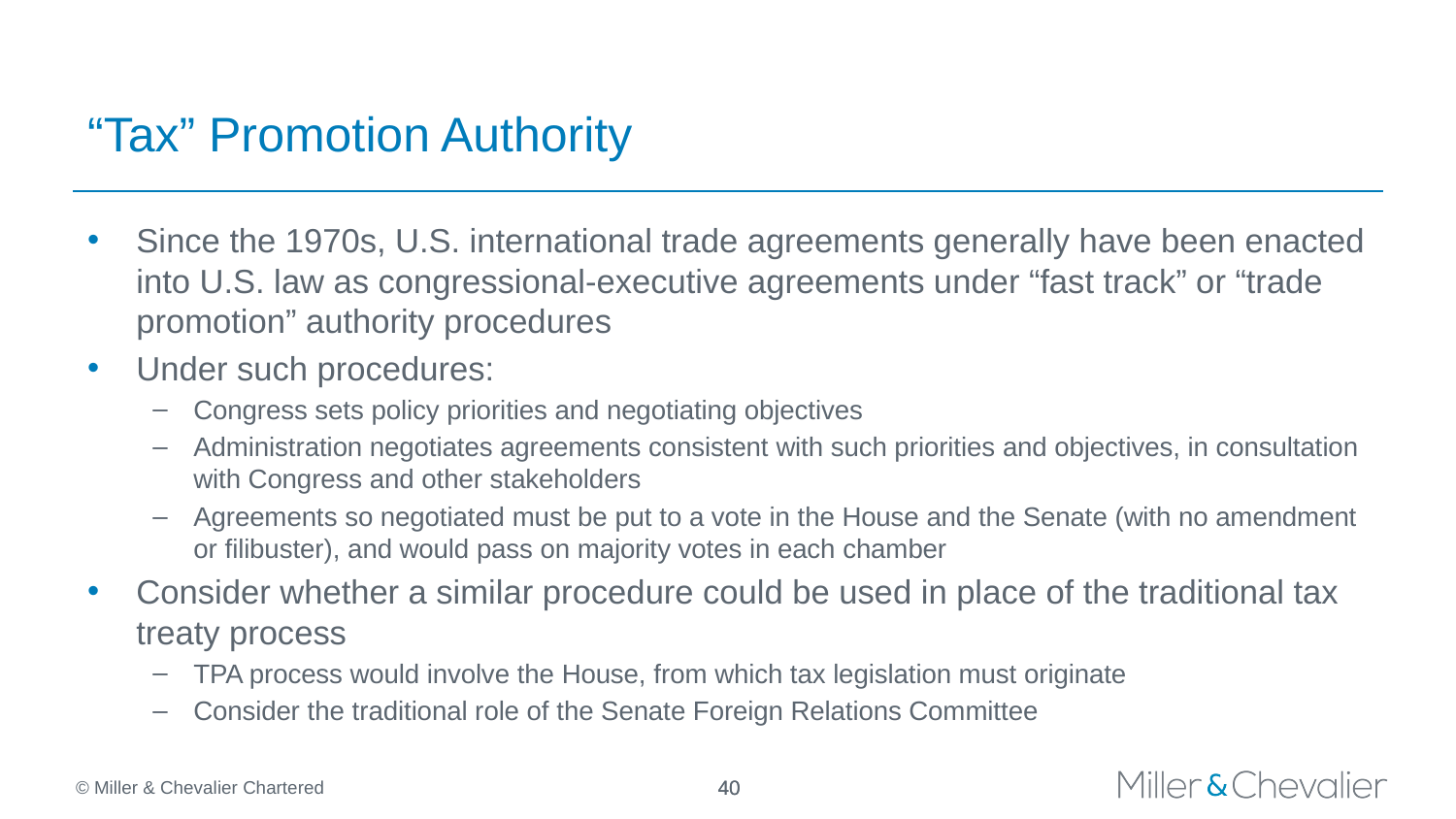

# “Tax” Promotion Authority
Since the 1970s, U.S. international trade agreements generally have been enacted into U.S. law as congressional-executive agreements under “fast track” or “trade promotion” authority procedures
Under such procedures:
Congress sets policy priorities and negotiating objectives
Administration negotiates agreements consistent with such priorities and objectives, in consultation with Congress and other stakeholders
Agreements so negotiated must be put to a vote in the House and the Senate (with no amendment or filibuster), and would pass on majority votes in each chamber
Consider whether a similar procedure could be used in place of the traditional tax treaty process
TPA process would involve the House, from which tax legislation must originate
Consider the traditional role of the Senate Foreign Relations Committee